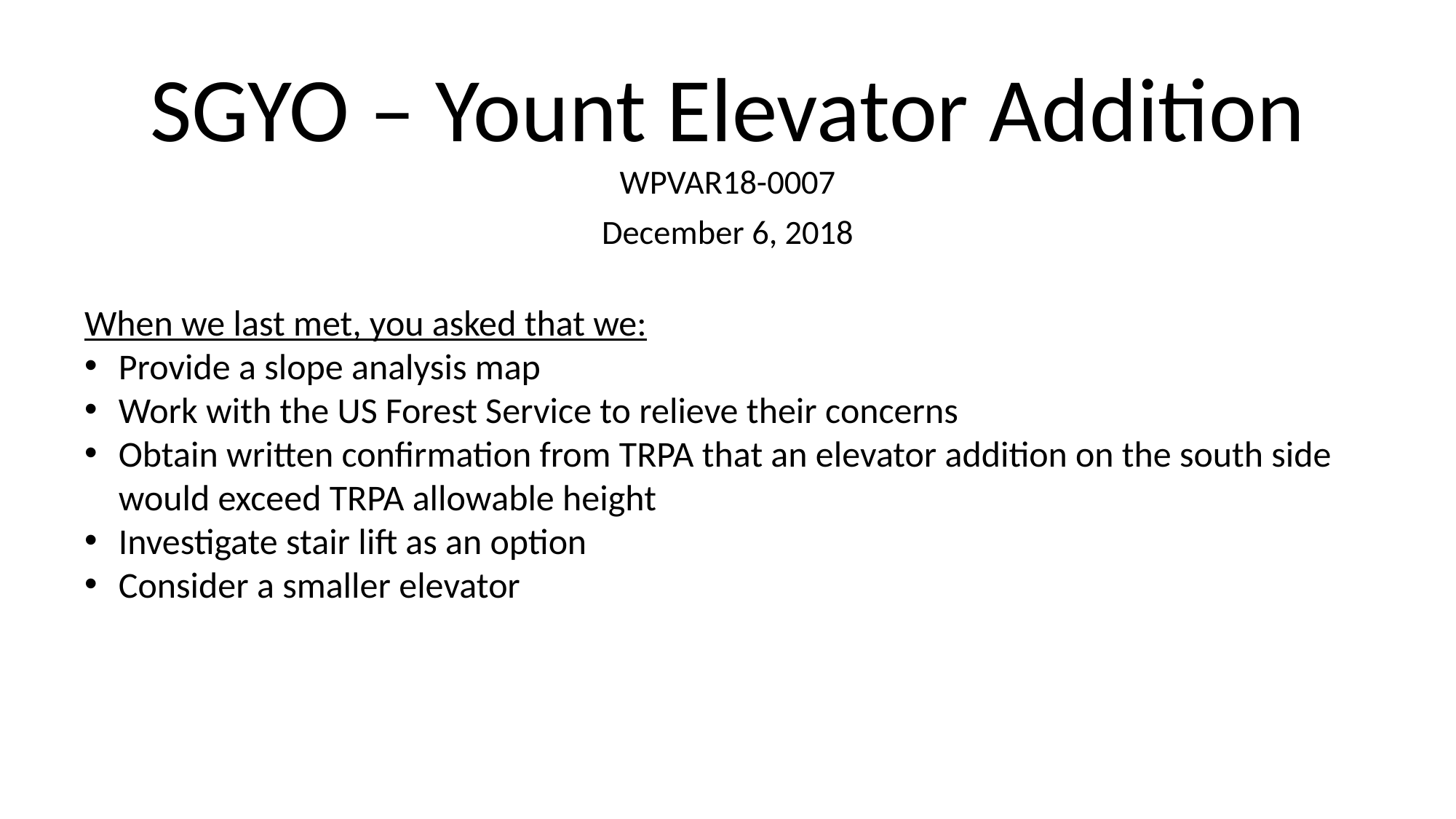

# SGYO – Yount Elevator Addition
WPVAR18-0007
December 6, 2018
When we last met, you asked that we:
Provide a slope analysis map
Work with the US Forest Service to relieve their concerns
Obtain written confirmation from TRPA that an elevator addition on the south side would exceed TRPA allowable height
Investigate stair lift as an option
Consider a smaller elevator